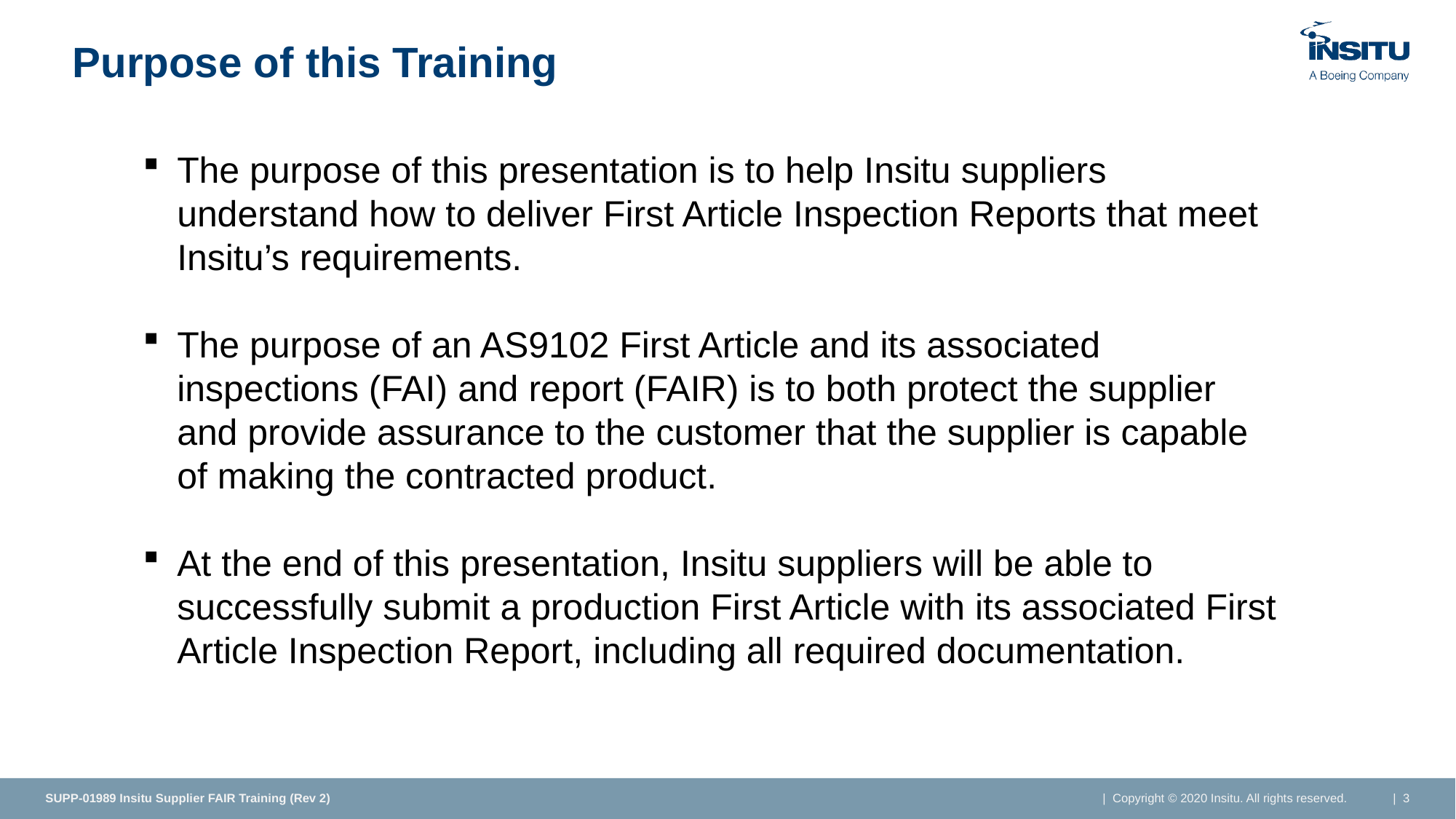

# Purpose of this Training
The purpose of this presentation is to help Insitu suppliers understand how to deliver First Article Inspection Reports that meet Insitu’s requirements.

The purpose of an AS9102 First Article and its associated inspections (FAI) and report (FAIR) is to both protect the supplier and provide assurance to the customer that the supplier is capable of making the contracted product.

At the end of this presentation, Insitu suppliers will be able to successfully submit a production First Article with its associated First Article Inspection Report, including all required documentation.
SUPP-01989 Insitu Supplier FAIR Training (Rev 2)
|  Copyright © 2020 Insitu. All rights reserved.
|  3